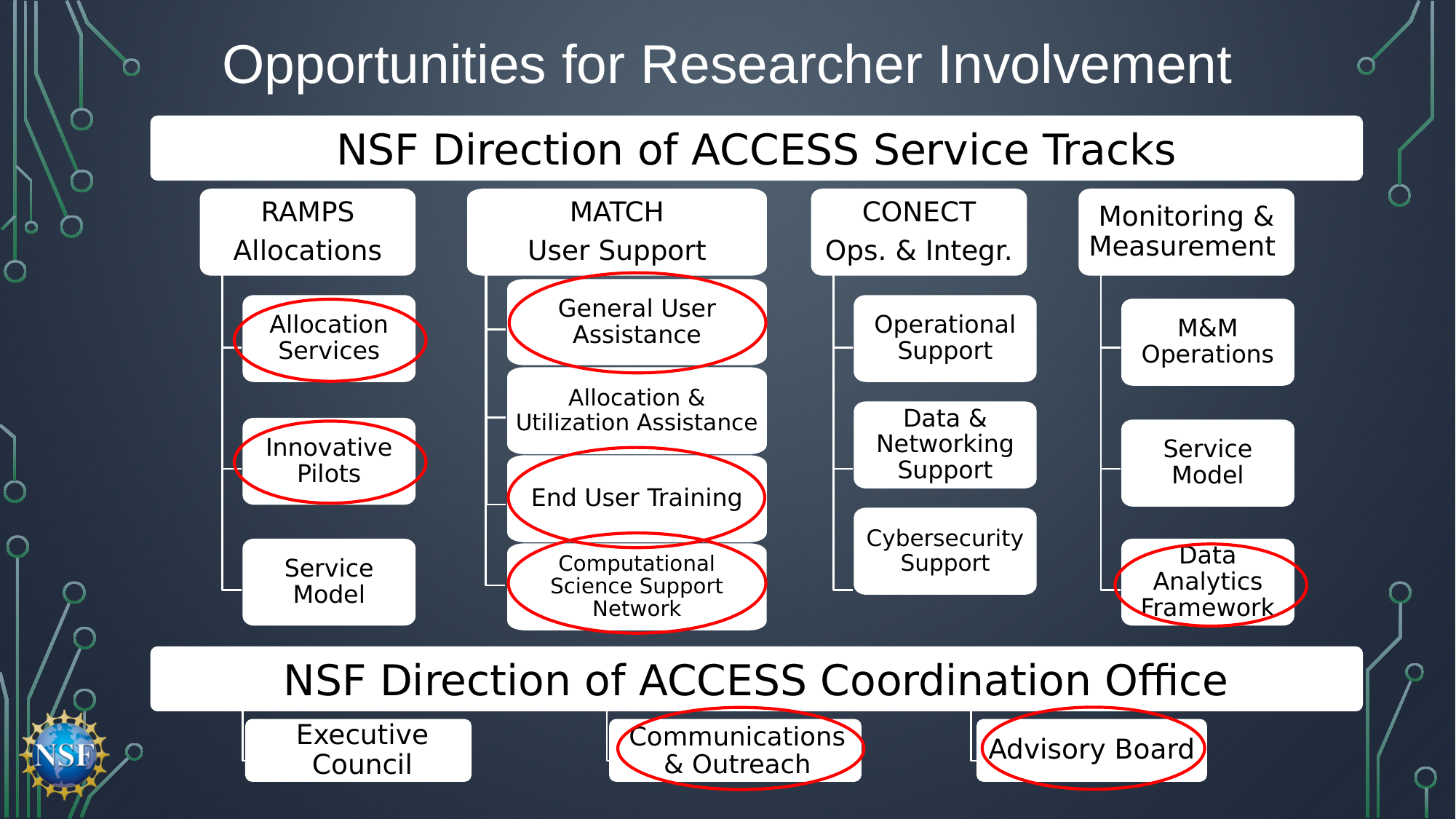

Opportunities for Researcher Involvement
NSF Direction of ACCESS Service Tracks
RAMPS
Allocations
MATCH
User Support
CONECT
Ops. & Integr.
Monitoring & Measurement

General User Assistance
Allocation Services
Operational Support

M&M Operations
Allocation & Utilization Assistance
Data & Networking Support
Innovative Pilots
Service Model

End User Training
Cybersecurity Support

Service Model
Data Analytics Framework

Computational Science Support Network
NSF Direction of ACCESS Coordination Office

Executive Council

Communications & Outreach

Advisory Board